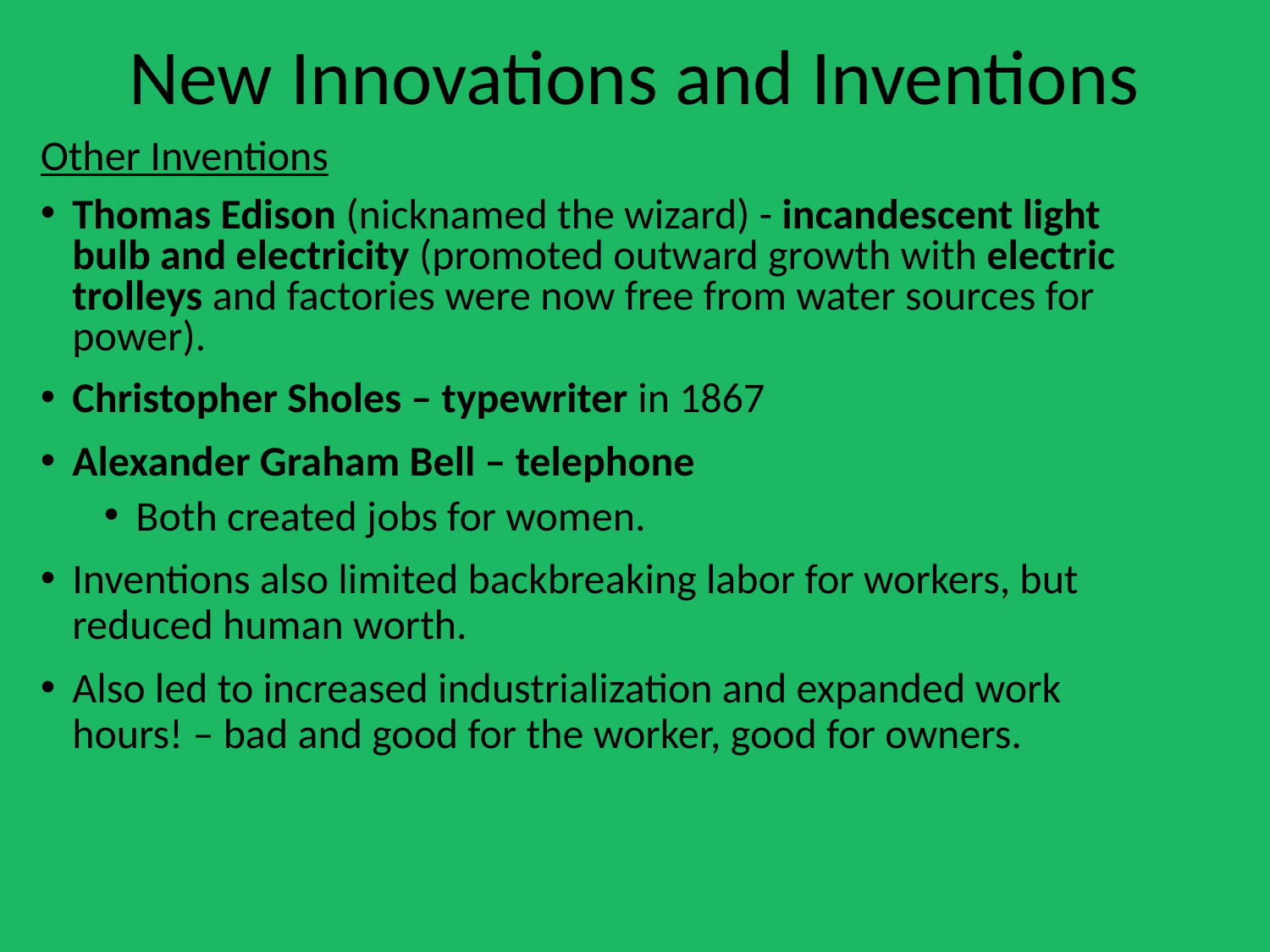

# New Innovations and Inventions
Other Inventions
Thomas Edison (nicknamed the wizard) - incandescent light bulb and electricity (promoted outward growth with electric trolleys and factories were now free from water sources for power).
Christopher Sholes – typewriter in 1867
Alexander Graham Bell – telephone
Both created jobs for women.
Inventions also limited backbreaking labor for workers, but reduced human worth.
Also led to increased industrialization and expanded work hours! – bad and good for the worker, good for owners.